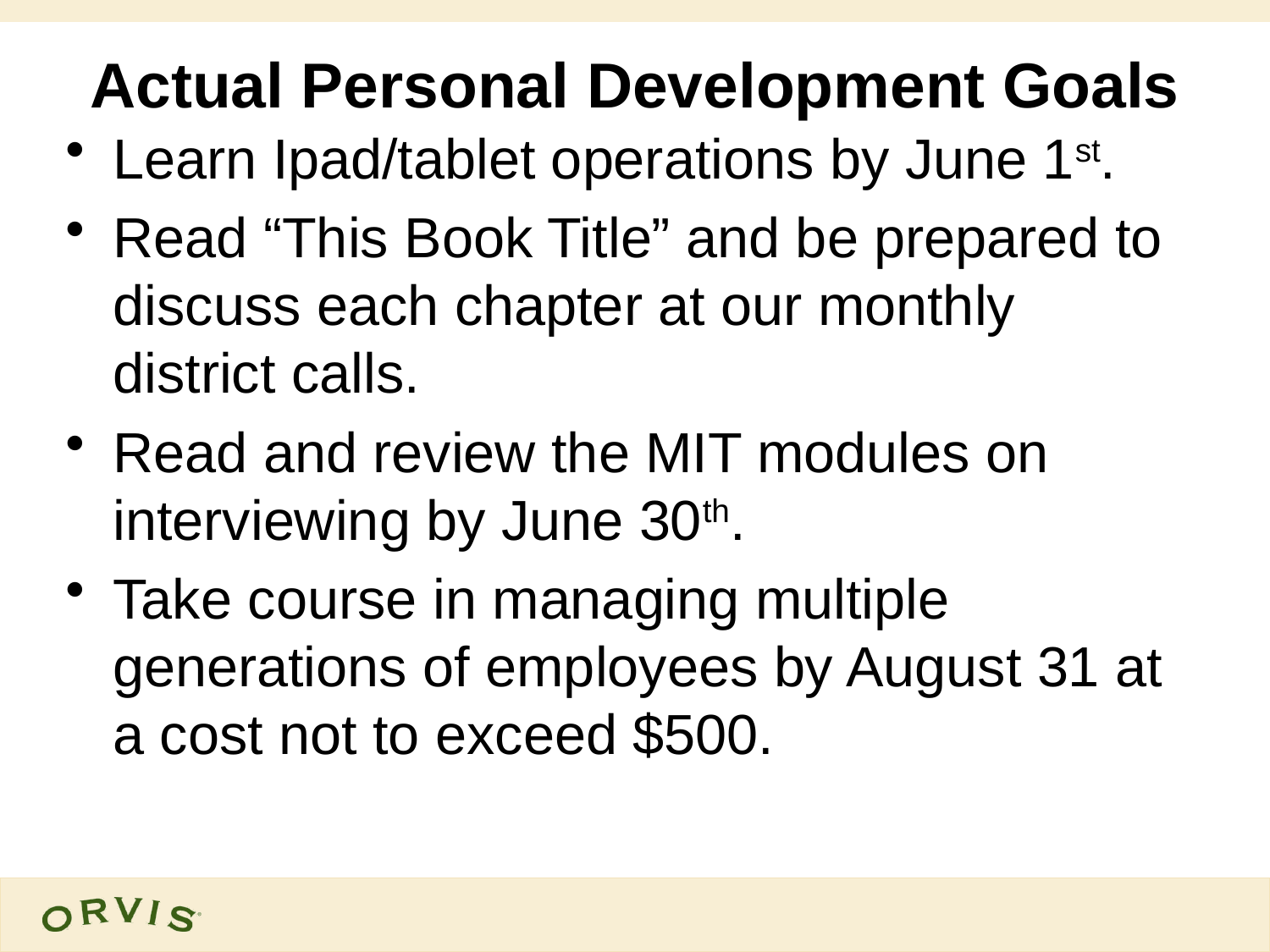

# Actual Personal Development Goals
Learn Ipad/tablet operations by June 1st.
Read “This Book Title” and be prepared to discuss each chapter at our monthly district calls.
Read and review the MIT modules on interviewing by June 30th.
Take course in managing multiple generations of employees by August 31 at a cost not to exceed $500.